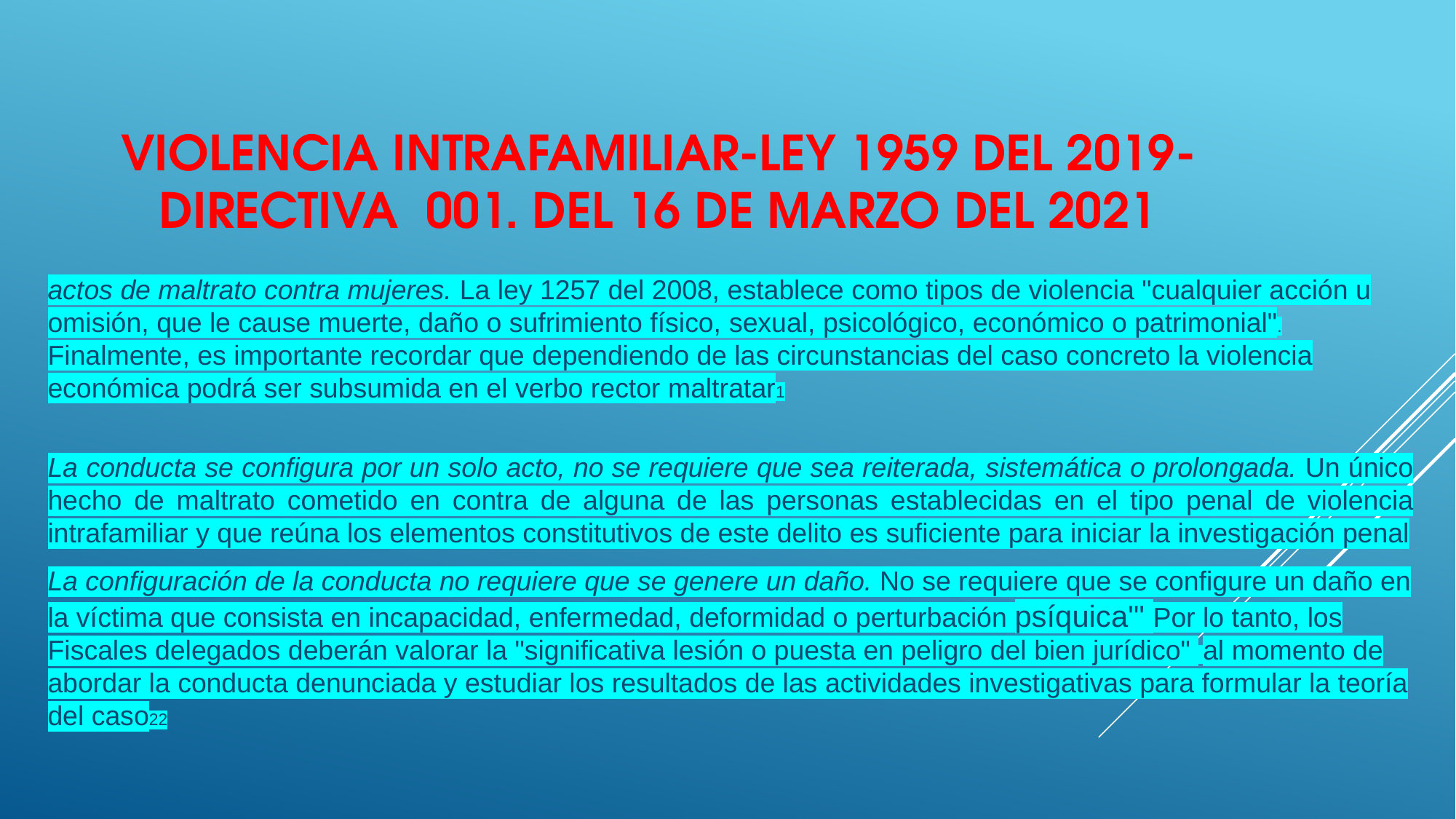

# violencia intrafamiliar-LEY 1959 DEL 2019- Directiva  001. del 16 de marzo del 2021
actos de maltrato contra mujeres. La ley 1257 del 2008, establece como tipos de violencia "cualquier acción u omisión, que le cause muerte, daño o sufrimiento físico, sexual, psicológico, económico o patrimonial". Finalmente, es importante recordar que dependiendo de las circunstancias del caso concreto la violencia económica podrá ser subsumida en el verbo rector maltratar1

La conducta se configura por un solo acto, no se requiere que sea reiterada, sistemática o prolongada. Un único hecho de maltrato cometido en contra de alguna de las personas establecidas en el tipo penal de violencia intrafamiliar y que reúna los elementos constitutivos de este delito es suficiente para iniciar la investigación penal
La configuración de la conducta no requiere que se genere un daño. No se requiere que se configure un daño en la víctima que consista en incapacidad, enfermedad, deformidad o perturbación psíquica'" Por lo tanto, los Fiscales delegados deberán valorar la "significativa lesión o puesta en peligro del bien jurídico"  al momento de abordar la conducta denunciada y estudiar los resultados de las actividades investigativas para formular la teoría del caso22